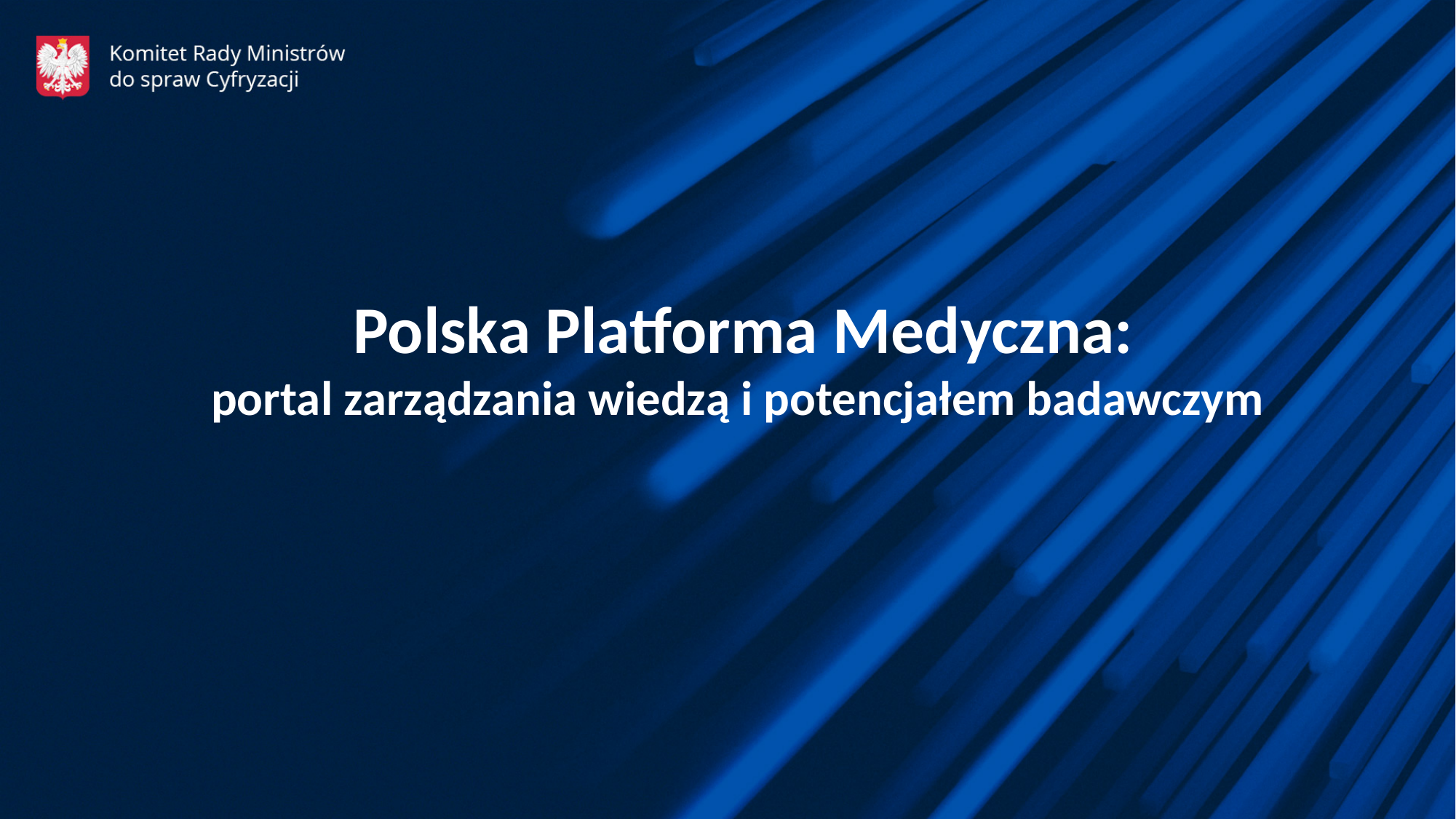

Polska Platforma Medyczna:
portal zarządzania wiedzą i potencjałem badawczym